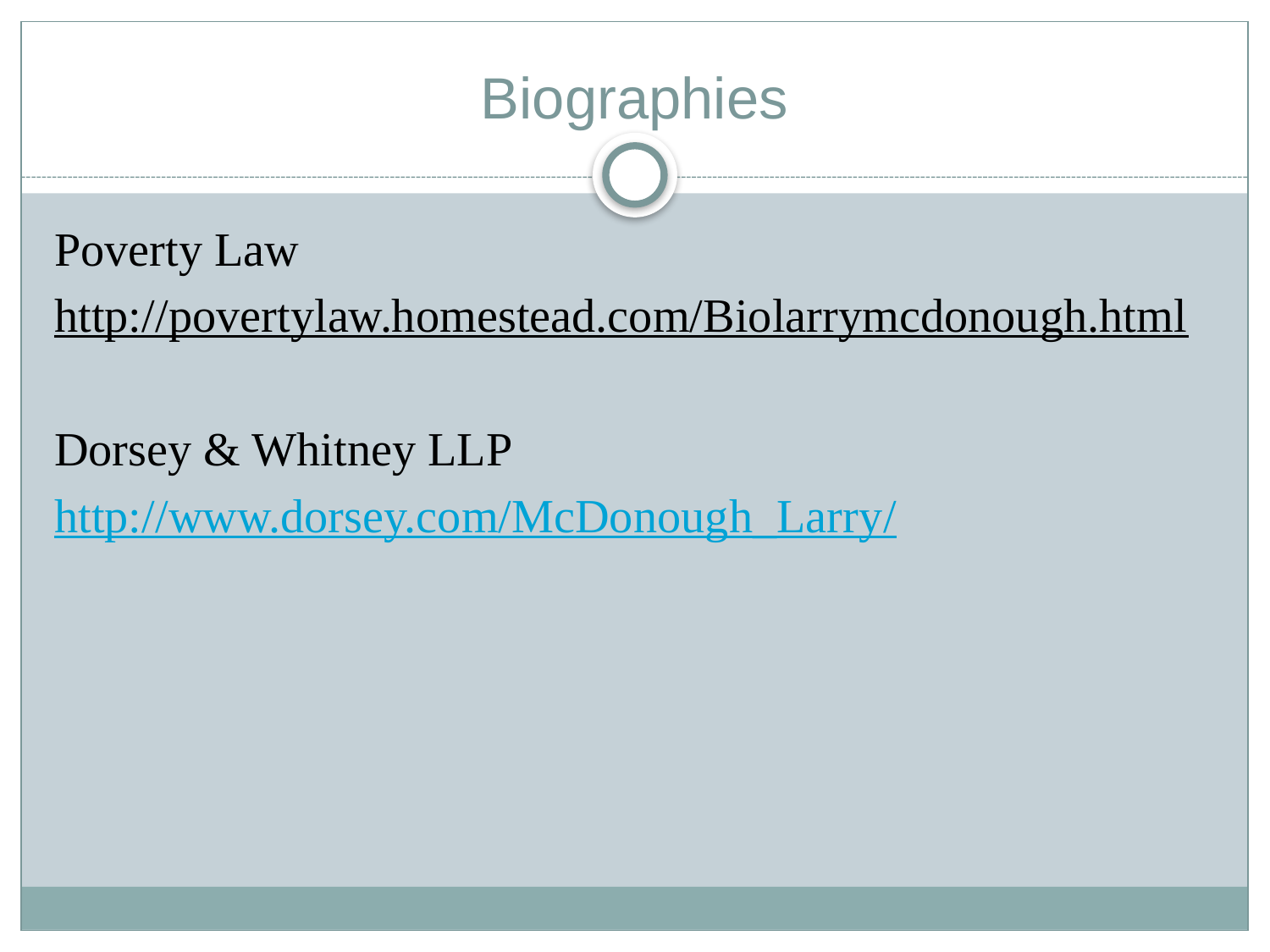

# Biographies
Poverty Law
http://povertylaw.homestead.com/Biolarrymcdonough.html

Dorsey & Whitney LLP
http://www.dorsey.com/McDonough_Larry/